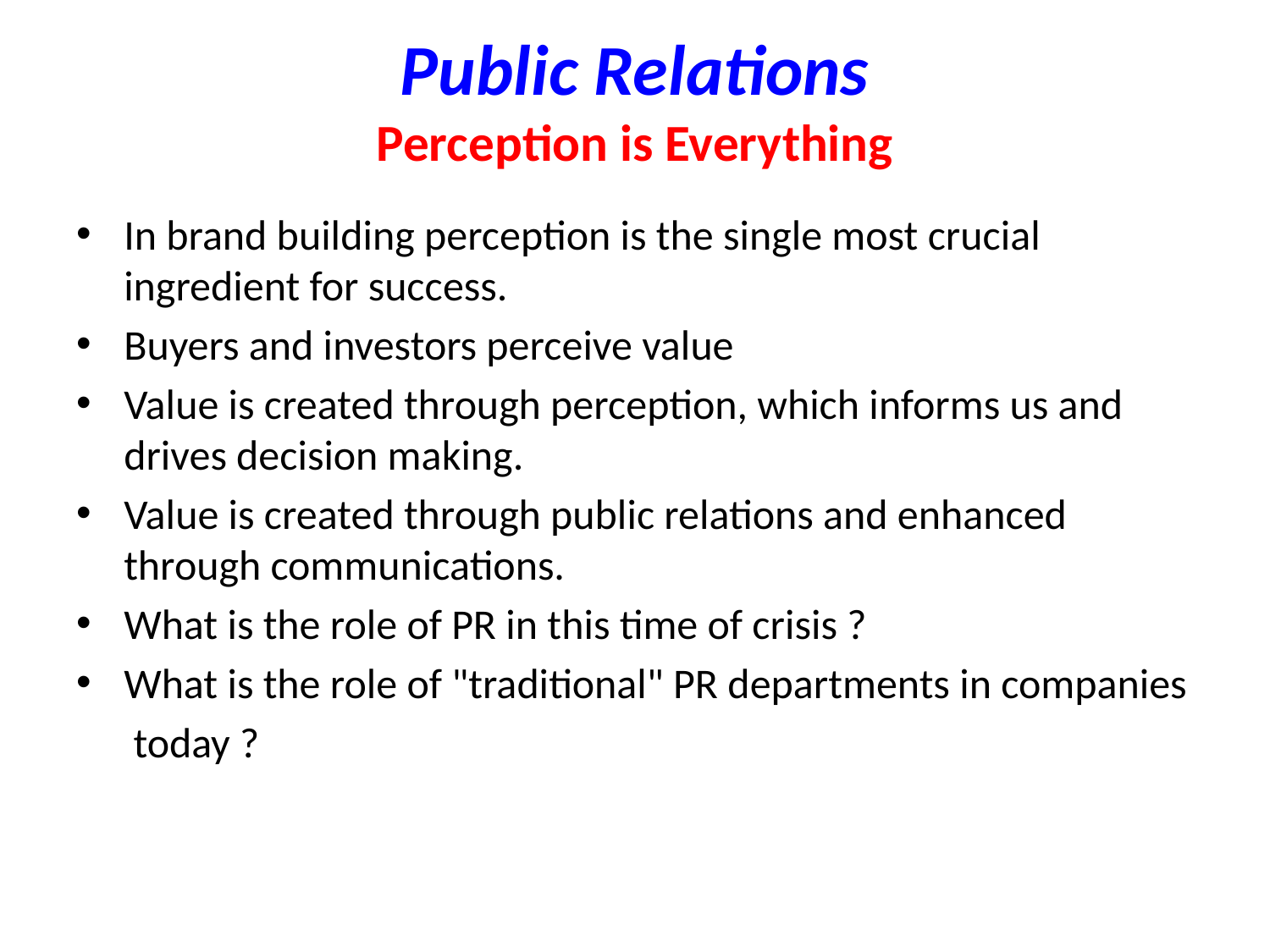

# Public Relations Perception is Everything
In brand building perception is the single most crucial ingredient for success.
Buyers and investors perceive value
Value is created through perception, which informs us and drives decision making.
Value is created through public relations and enhanced through communications.
What is the role of PR in this time of crisis ?
What is the role of "traditional" PR departments in companies
      today ?